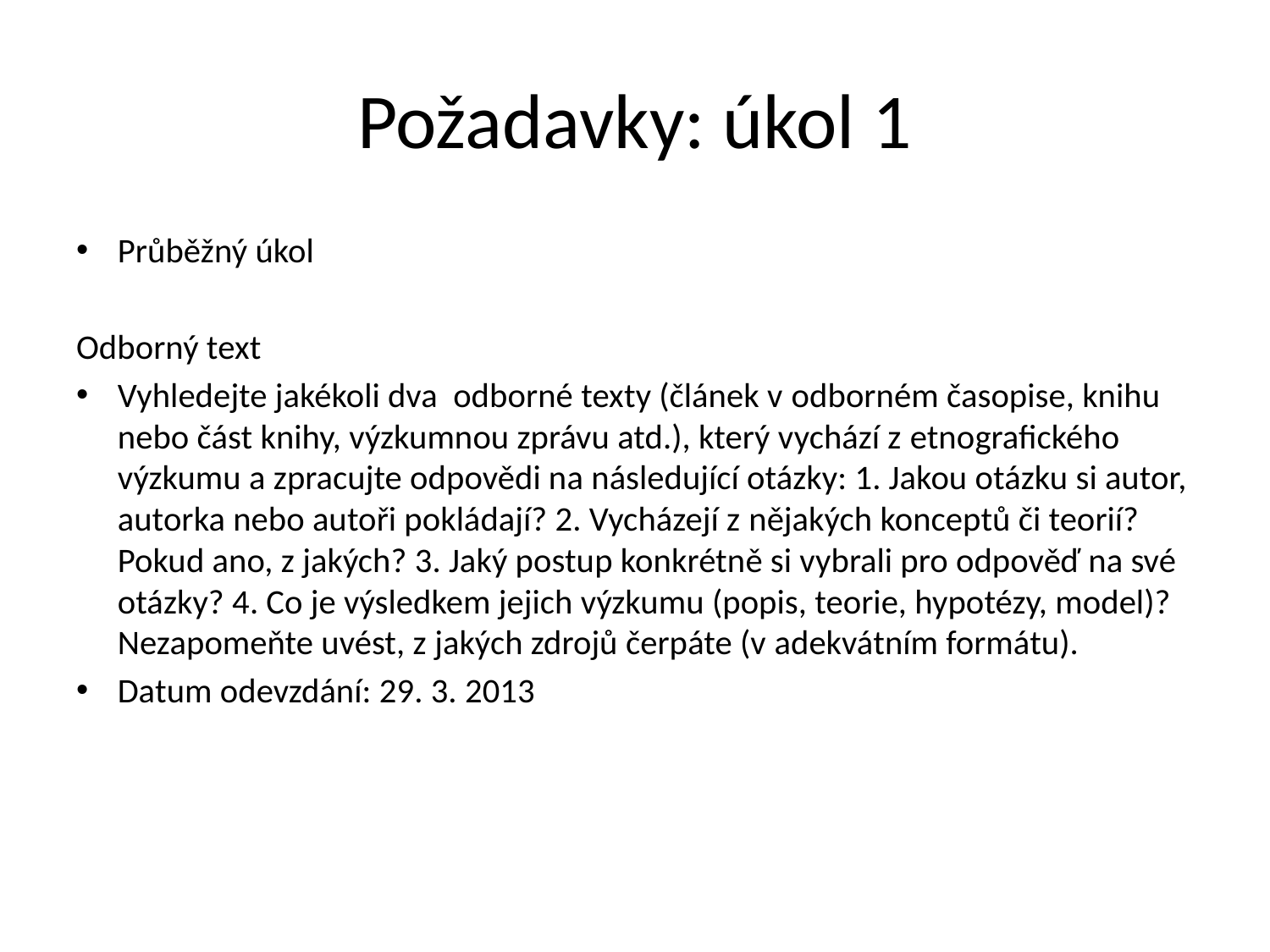

# Požadavky: úkol 1
Průběžný úkol

Odborný text
Vyhledejte jakékoli dva  odborné texty (článek v odborném časopise, knihu nebo část knihy, výzkumnou zprávu atd.), který vychází z etnografického výzkumu a zpracujte odpovědi na následující otázky: 1. Jakou otázku si autor, autorka nebo autoři pokládají? 2. Vycházejí z nějakých konceptů či teorií? Pokud ano, z jakých? 3. Jaký postup konkrétně si vybrali pro odpověď na své otázky? 4. Co je výsledkem jejich výzkumu (popis, teorie, hypotézy, model)? Nezapomeňte uvést, z jakých zdrojů čerpáte (v adekvátním formátu).
Datum odevzdání: 29. 3. 2013